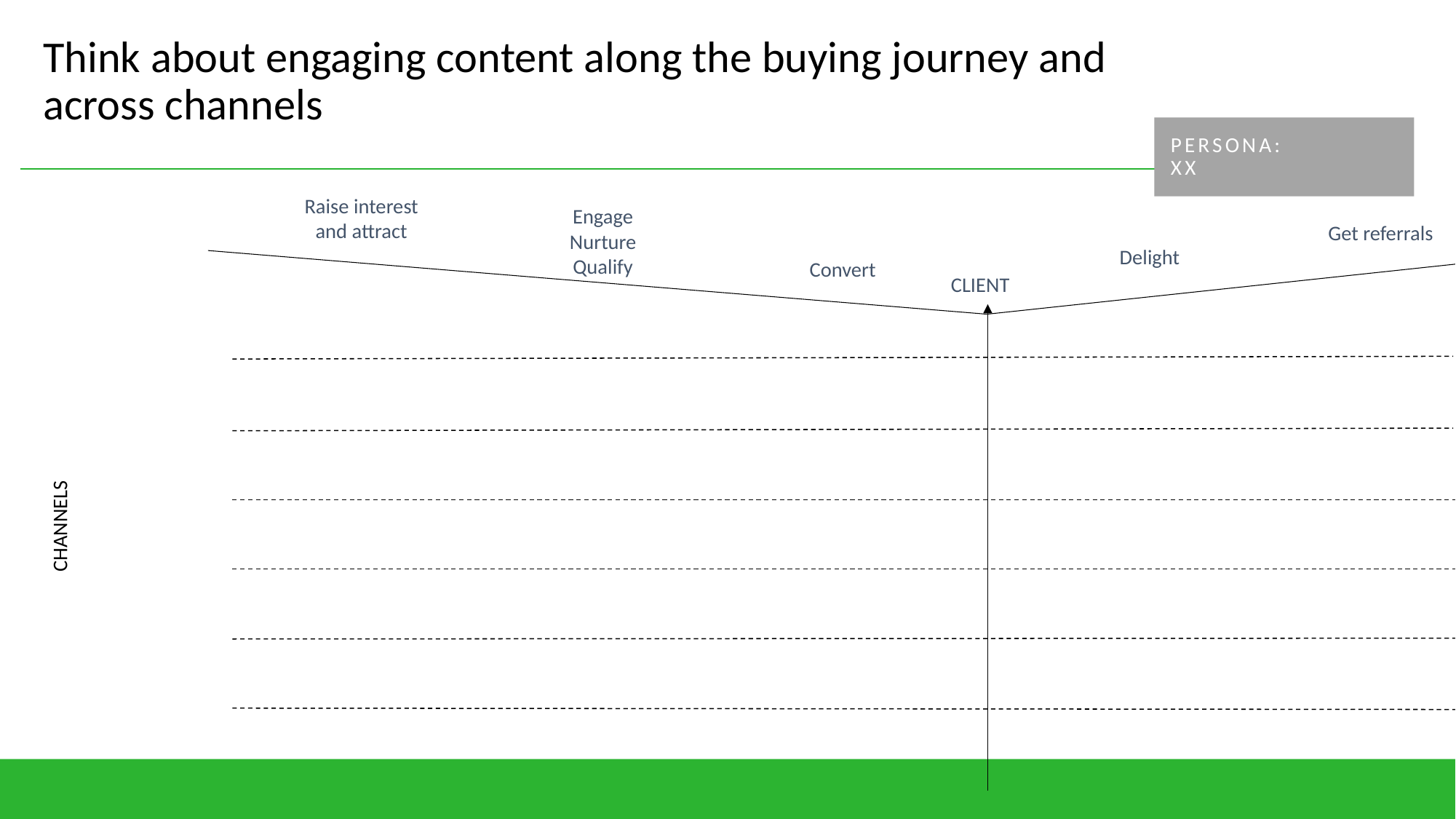

# Think about engaging content along the buying journey and across channels
PERSONA:
xx
Raise interest and attract
Engage
Nurture
Qualify
Get referrals
Delight
Convert
CLIENT
CHANNELS